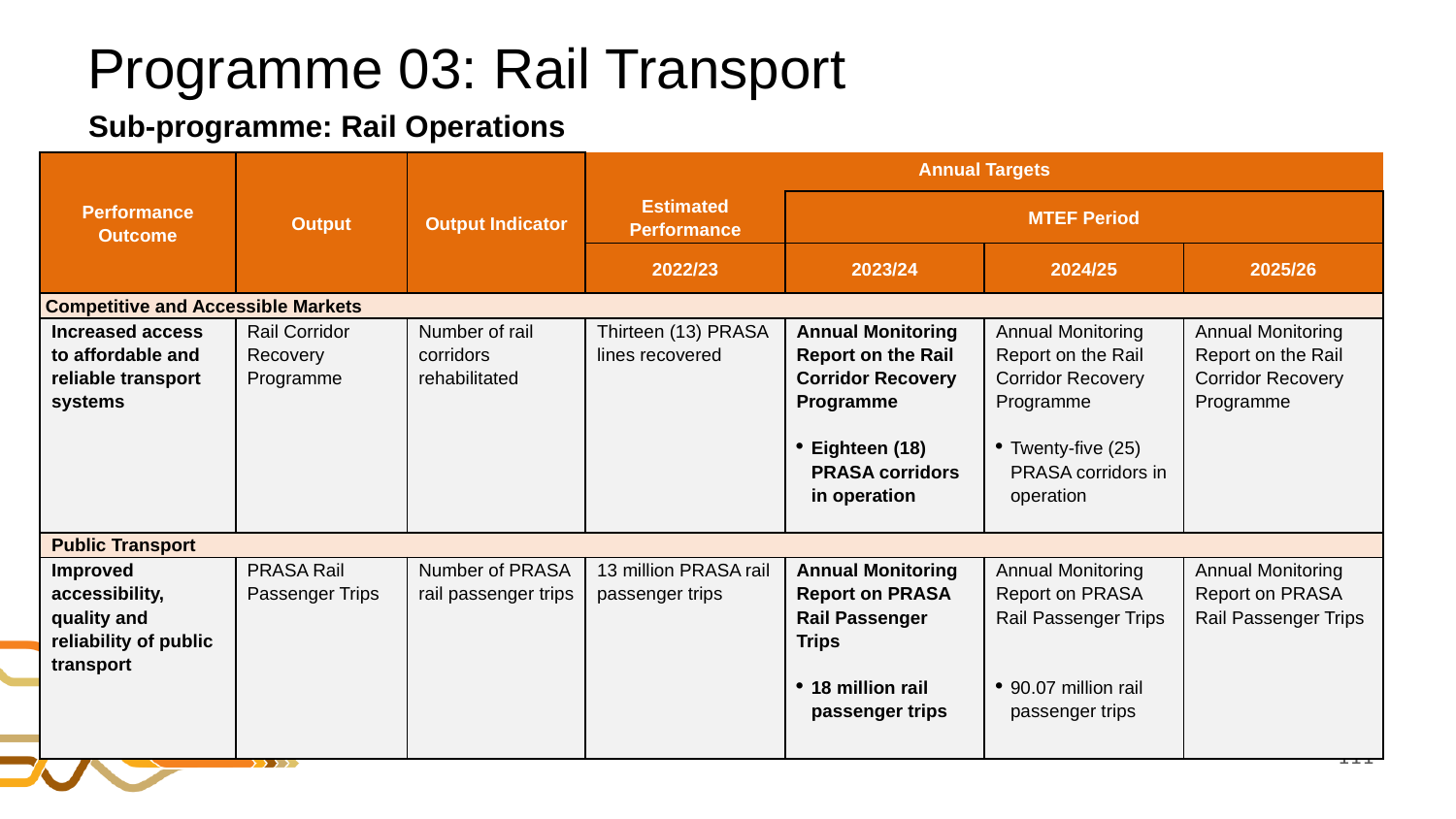

# Programme 03: Rail Transport

    Sub-programme: Rail Operations

| Performance Outcome | Output | Output Indicator | Annual Targets |  |  |  |
| --- | --- | --- | --- | --- | --- | --- |
|  |  |  | Estimated Performance | MTEF Period |  |  |
|  |  |  | 2022/23 | 2023/24 | 2024/25 | 2025/26 |
| Competitive and Accessible Markets |  |  |  |  |  |  |
| Increased access to affordable and reliable transport systems | Rail Corridor Recovery Programme | Number of rail corridors rehabilitated | Thirteen (13) PRASA lines recovered | Annual Monitoring Report on the Rail Corridor Recovery Programme   Eighteen (18) PRASA corridors in operation | Annual Monitoring Report on the Rail Corridor Recovery Programme   Twenty-five (25) PRASA corridors in operation | Annual Monitoring Report on the Rail Corridor Recovery Programme |
| Public Transport |  |  |  |  |  |  |
| Improved accessibility, quality and reliability of public transport | PRASA Rail Passenger Trips | Number of PRASA rail passenger trips | 13 million PRASA rail passenger trips | Annual Monitoring Report on PRASA Rail Passenger Trips   18 million rail passenger trips | Annual Monitoring Report on PRASA Rail Passenger Trips   90.07 million rail passenger trips | Annual Monitoring Report on PRASA Rail Passenger Trips |
111